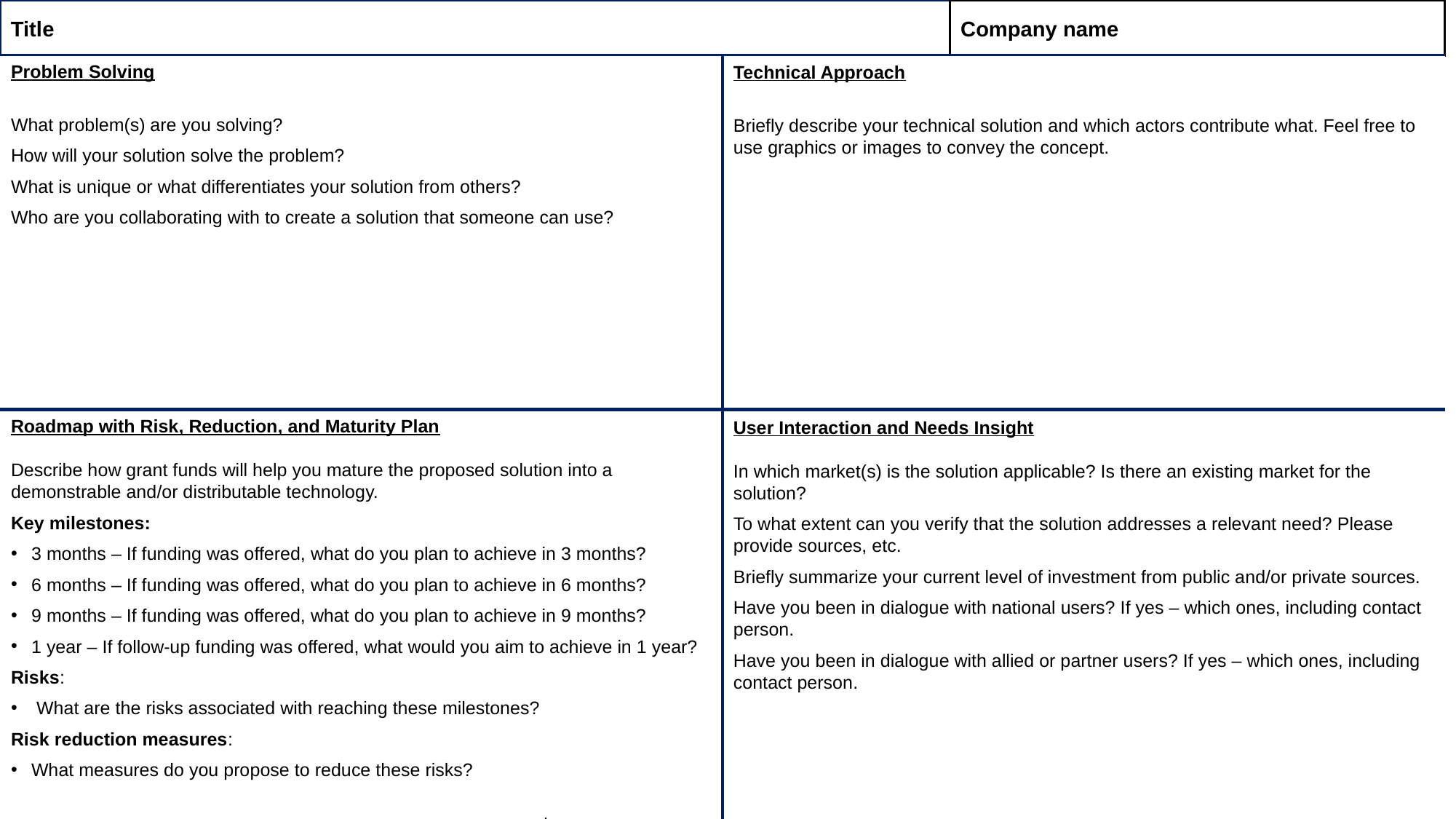

Title
Company name
Problem Solving

What problem(s) are you solving?
How will your solution solve the problem?
What is unique or what differentiates your solution from others?
Who are you collaborating with to create a solution that someone can use?
Technical Approach

Briefly describe your technical solution and which actors contribute what. Feel free to use graphics or images to convey the concept.

Roadmap with Risk, Reduction, and Maturity Plan

Describe how grant funds will help you mature the proposed solution into a demonstrable and/or distributable technology.
Key milestones:
3 months – If funding was offered, what do you plan to achieve in 3 months?
6 months – If funding was offered, what do you plan to achieve in 6 months?
9 months – If funding was offered, what do you plan to achieve in 9 months?
1 year – If follow-up funding was offered, what would you aim to achieve in 1 year?
Risks:
 What are the risks associated with reaching these milestones?
Risk reduction measures:
What measures do you propose to reduce these risks?

User Interaction and Needs Insight

In which market(s) is the solution applicable? Is there an existing market for the solution?
To what extent can you verify that the solution addresses a relevant need? Please provide sources, etc.
Briefly summarize your current level of investment from public and/or private sources.
Have you been in dialogue with national users? If yes – which ones, including contact person.
Have you been in dialogue with allied or partner users? If yes – which ones, including contact person.